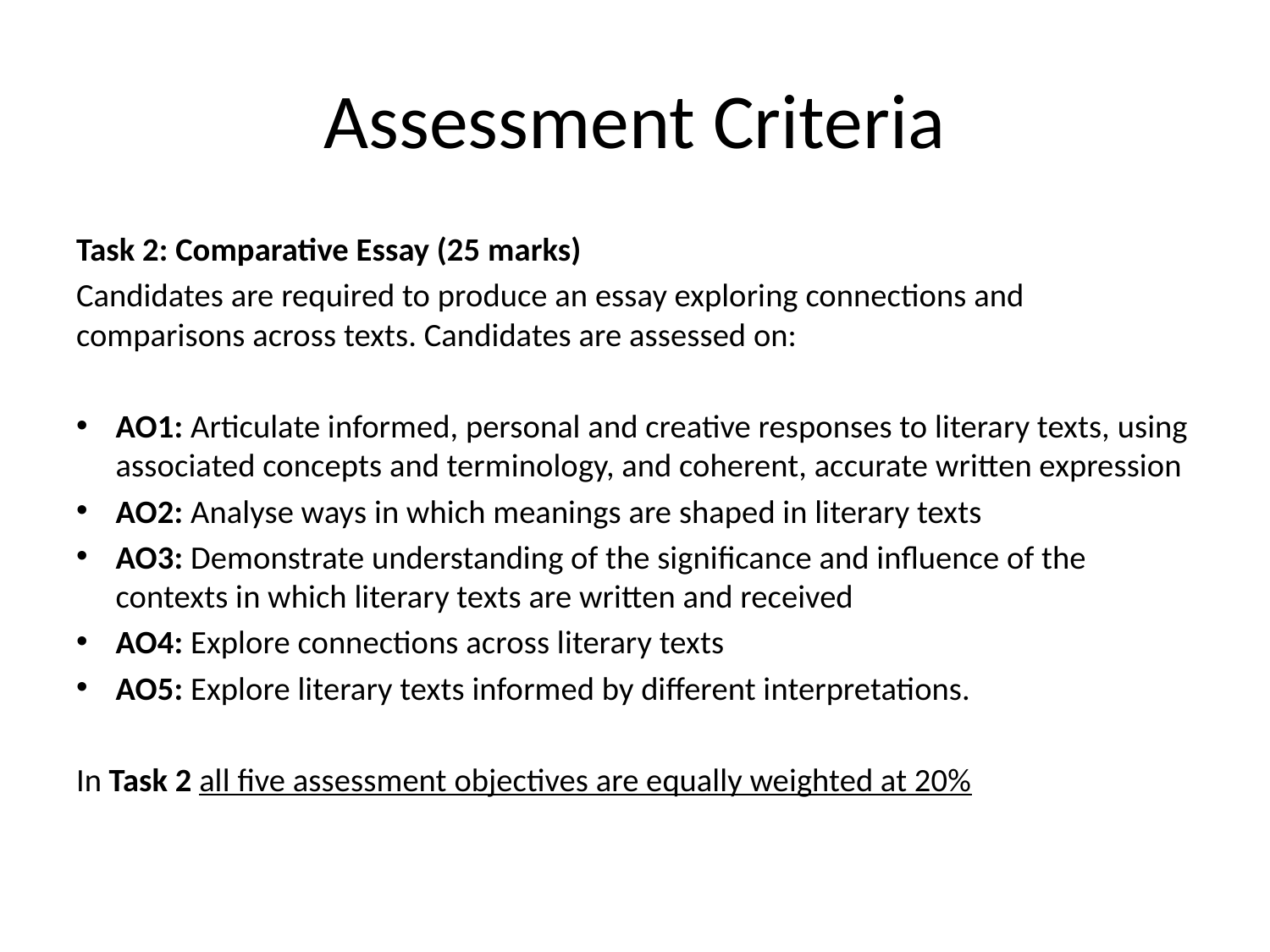

# Assessment Criteria
Task 2: Comparative Essay (25 marks)
Candidates are required to produce an essay exploring connections and comparisons across texts. Candidates are assessed on:

AO1: Articulate informed, personal and creative responses to literary texts, using associated concepts and terminology, and coherent, accurate written expression
AO2: Analyse ways in which meanings are shaped in literary texts
AO3: Demonstrate understanding of the significance and influence of the contexts in which literary texts are written and received
AO4: Explore connections across literary texts
AO5: Explore literary texts informed by different interpretations.

In Task 2 all five assessment objectives are equally weighted at 20%